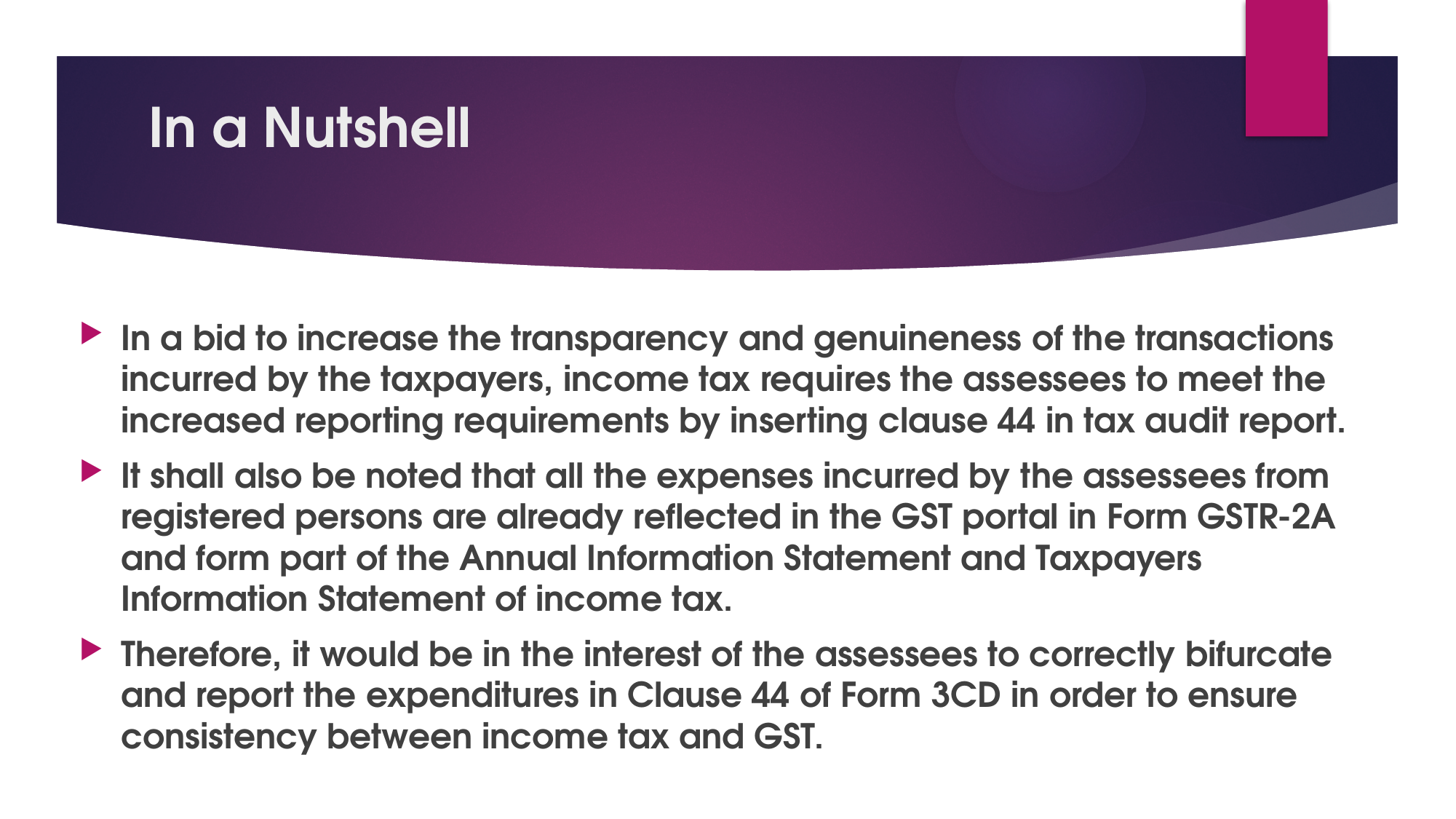

# In a Nutshell
In a bid to increase the transparency and genuineness of the transactions incurred by the taxpayers, income tax requires the assessees to meet the increased reporting requirements by inserting clause 44 in tax audit report.
It shall also be noted that all the expenses incurred by the assessees from registered persons are already reflected in the GST portal in Form GSTR-2A and form part of the Annual Information Statement and Taxpayers Information Statement of income tax.
Therefore, it would be in the interest of the assessees to correctly bifurcate and report the expenditures in Clause 44 of Form 3CD in order to ensure consistency between income tax and GST.